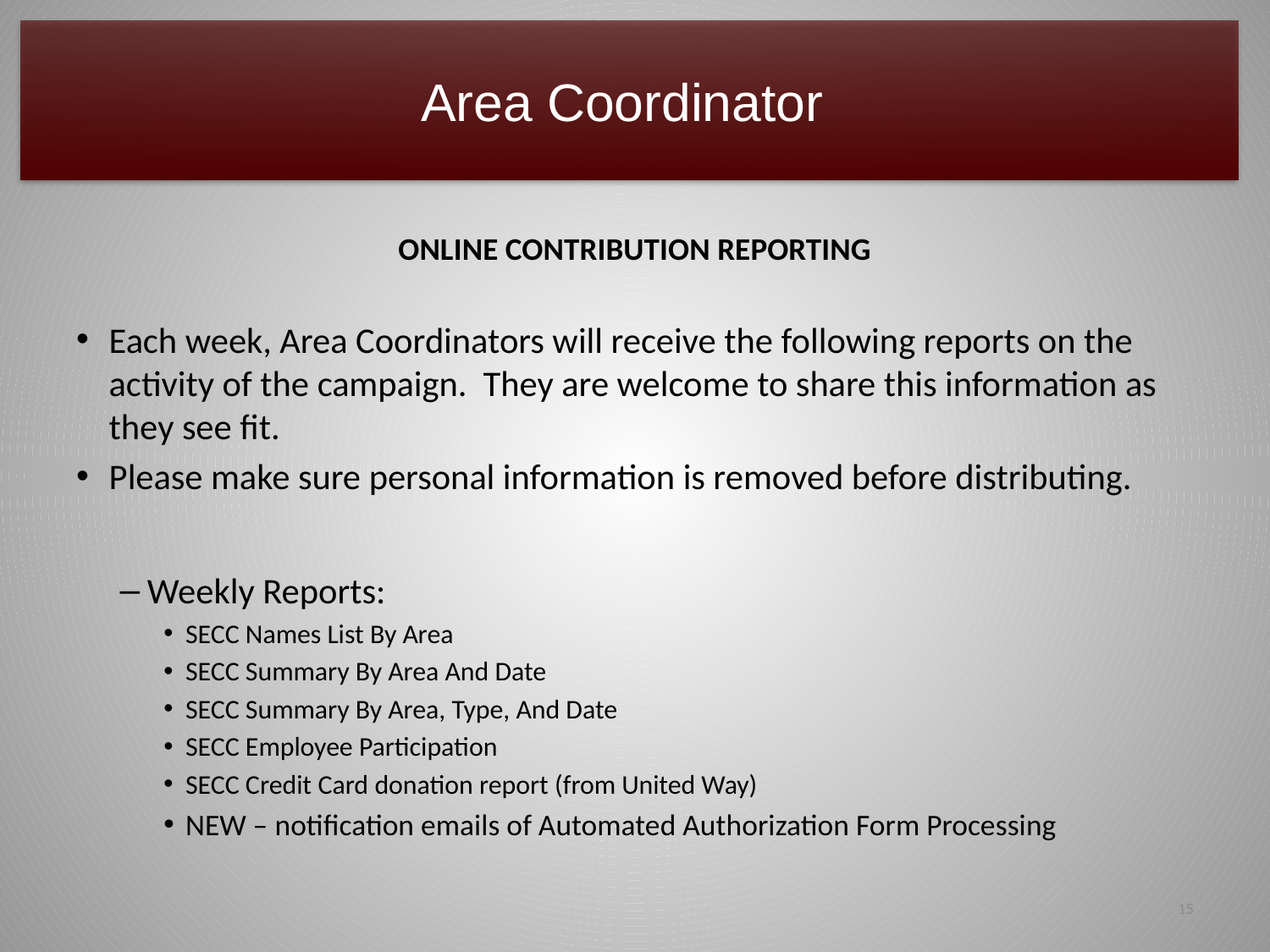

Area Coordinator
Online Contribution REPORTING

Each week, Area Coordinators will receive the following reports on the activity of the campaign.  They are welcome to share this information as they see fit.
Please make sure personal information is removed before distributing.

Weekly Reports:
SECC Names List By Area
SECC Summary By Area And Date
SECC Summary By Area, Type, And Date
SECC Employee Participation
SECC Credit Card donation report (from United Way)
NEW – notification emails of Automated Authorization Form Processing

15